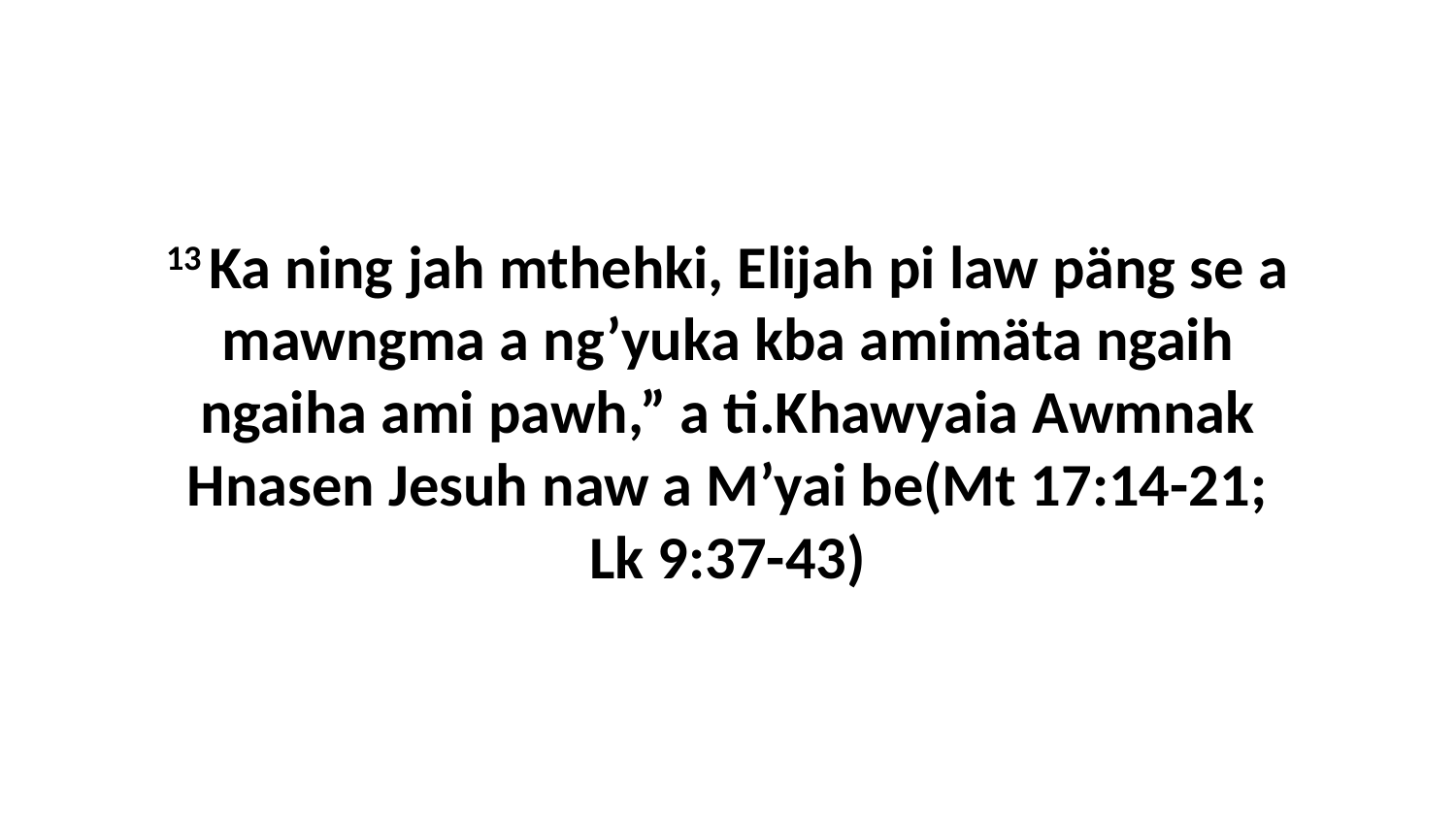

13 Ka ning jah mthehki, Elijah pi law päng se a mawngma a ng’yuka kba amimäta ngaih ngaiha ami pawh,” a ti.Khawyaia Awmnak Hnasen Jesuh naw a M’yai be(Mt 17:14-21; Lk 9:37-43)